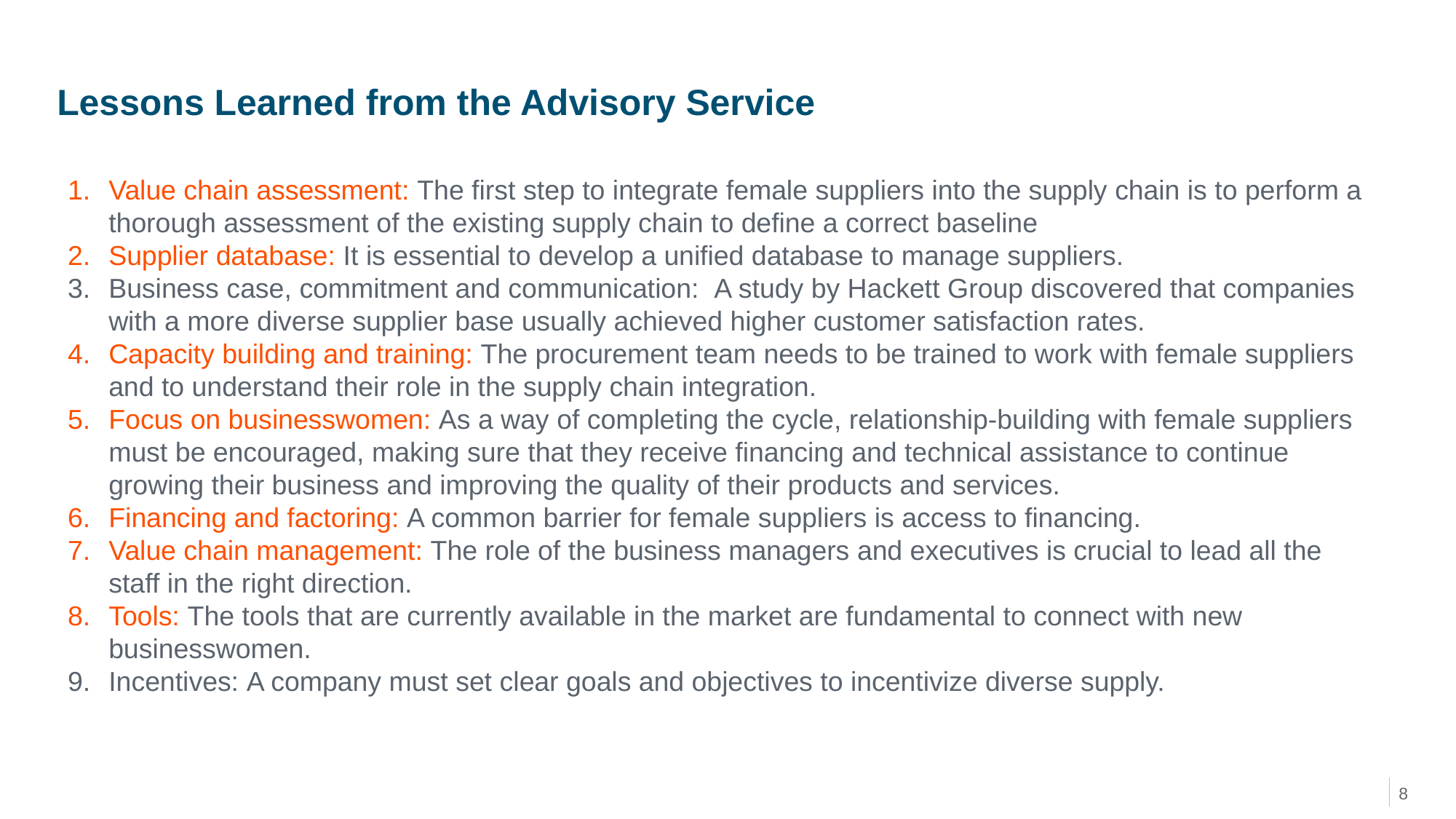

Lessons Learned from the Advisory Service
Value chain assessment: The first step to integrate female suppliers into the supply chain is to perform a thorough assessment of the existing supply chain to define a correct baseline
Supplier database: It is essential to develop a unified database to manage suppliers.
Business case, commitment and communication:  A study by Hackett Group discovered that companies with a more diverse supplier base usually achieved higher customer satisfaction rates.
Capacity building and training: The procurement team needs to be trained to work with female suppliers and to understand their role in the supply chain integration.
Focus on businesswomen: As a way of completing the cycle, relationship-building with female suppliers must be encouraged, making sure that they receive financing and technical assistance to continue growing their business and improving the quality of their products and services.
Financing and factoring: A common barrier for female suppliers is access to financing.
Value chain management: The role of the business managers and executives is crucial to lead all the staff in the right direction.
Tools: The tools that are currently available in the market are fundamental to connect with new businesswomen.
Incentives: A company must set clear goals and objectives to incentivize diverse supply.